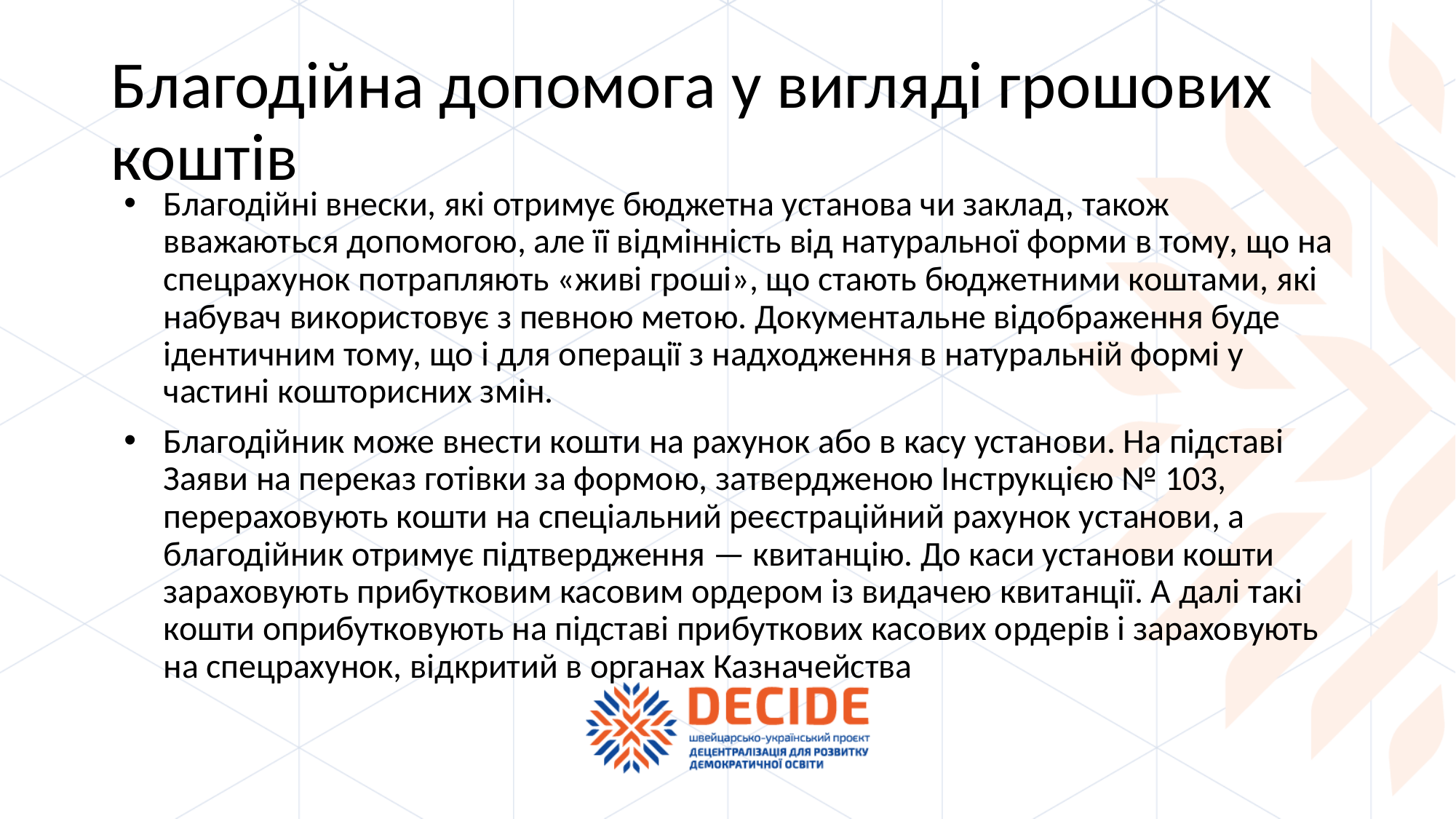

# Благодійна допомога у вигляді грошових коштів
Благодійні внески, які отримує бюджетна установа чи заклад, також вважаються допомогою, але її відмінність від натуральної форми в тому, що на спецрахунок потрапляють «живі гроші», що стають бюджетними коштами, які набувач використовує з певною метою. Документальне відображення буде ідентичним тому, що і для операції з надходження в натуральній формі у частині кошторисних змін.
Благодійник може внести кошти на рахунок або в касу установи. На підставі Заяви на переказ готівки за формою, затвердженою Інструкцією № 103, перераховують кошти на спеціальний реєстраційний рахунок установи, а благодійник отримує підтвердження — квитанцію. До каси установи кошти зараховують прибутковим касовим ордером із видачею квитанції. А далі такі кошти оприбутковують на підставі прибуткових касових ордерів і зараховують на спецрахунок, відкритий в органах Казначейства